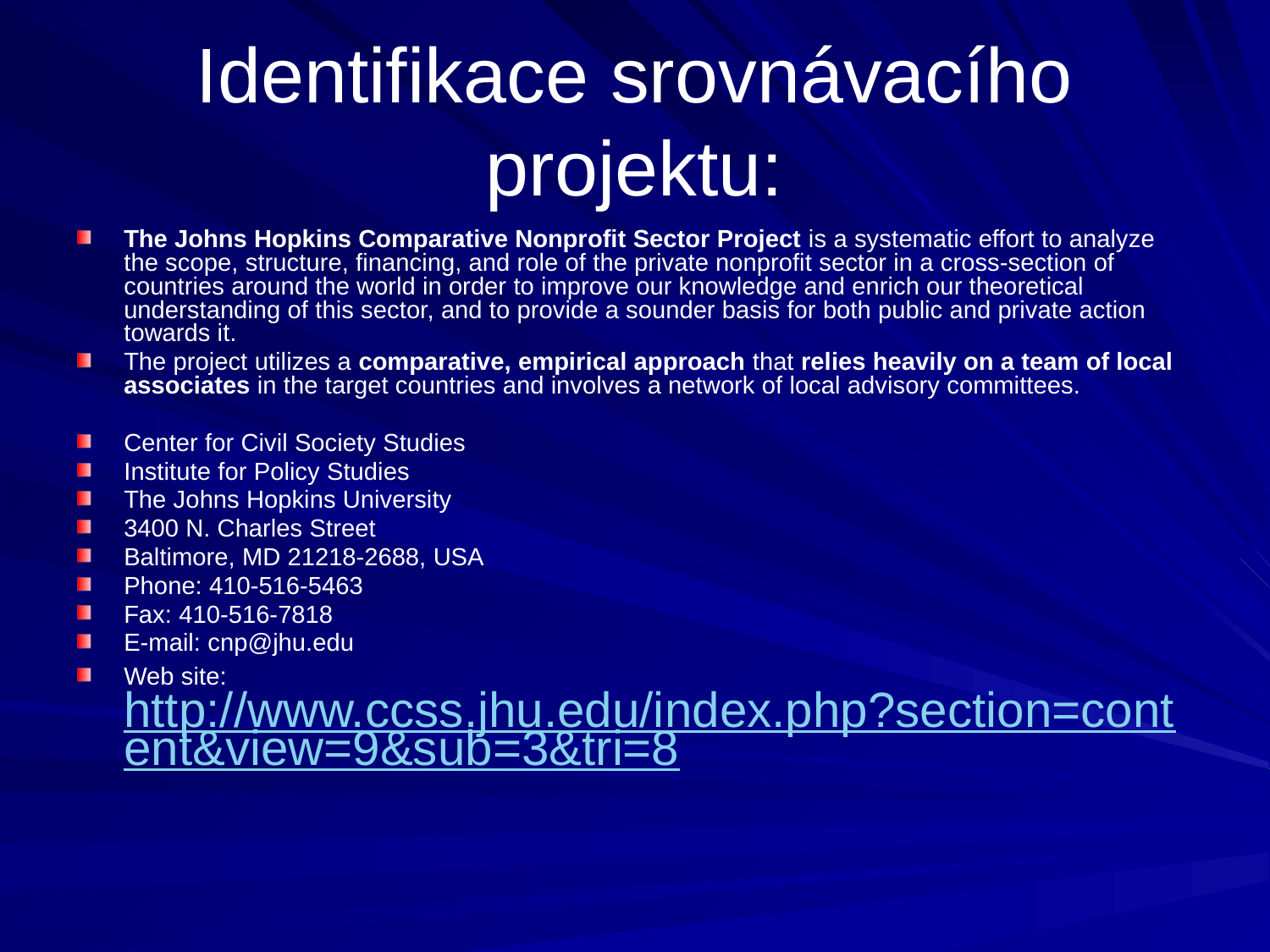

# Identifikace srovnávacího projektu:
The Johns Hopkins Comparative Nonprofit Sector Project is a systematic effort to analyze the scope, structure, financing, and role of the private nonprofit sector in a cross-section of countries around the world in order to improve our knowledge and enrich our theoretical understanding of this sector, and to provide a sounder basis for both public and private action towards it.
The project utilizes a comparative, empirical approach that relies heavily on a team of local associates in the target countries and involves a network of local advisory committees.

Center for Civil Society Studies
Institute for Policy Studies
The Johns Hopkins University
3400 N. Charles Street
Baltimore, MD 21218-2688, USA
Phone: 410-516-5463
Fax: 410-516-7818
E-mail: cnp@jhu.edu
Web site: http://www.ccss.jhu.edu/index.php?section=content&view=9&sub=3&tri=8